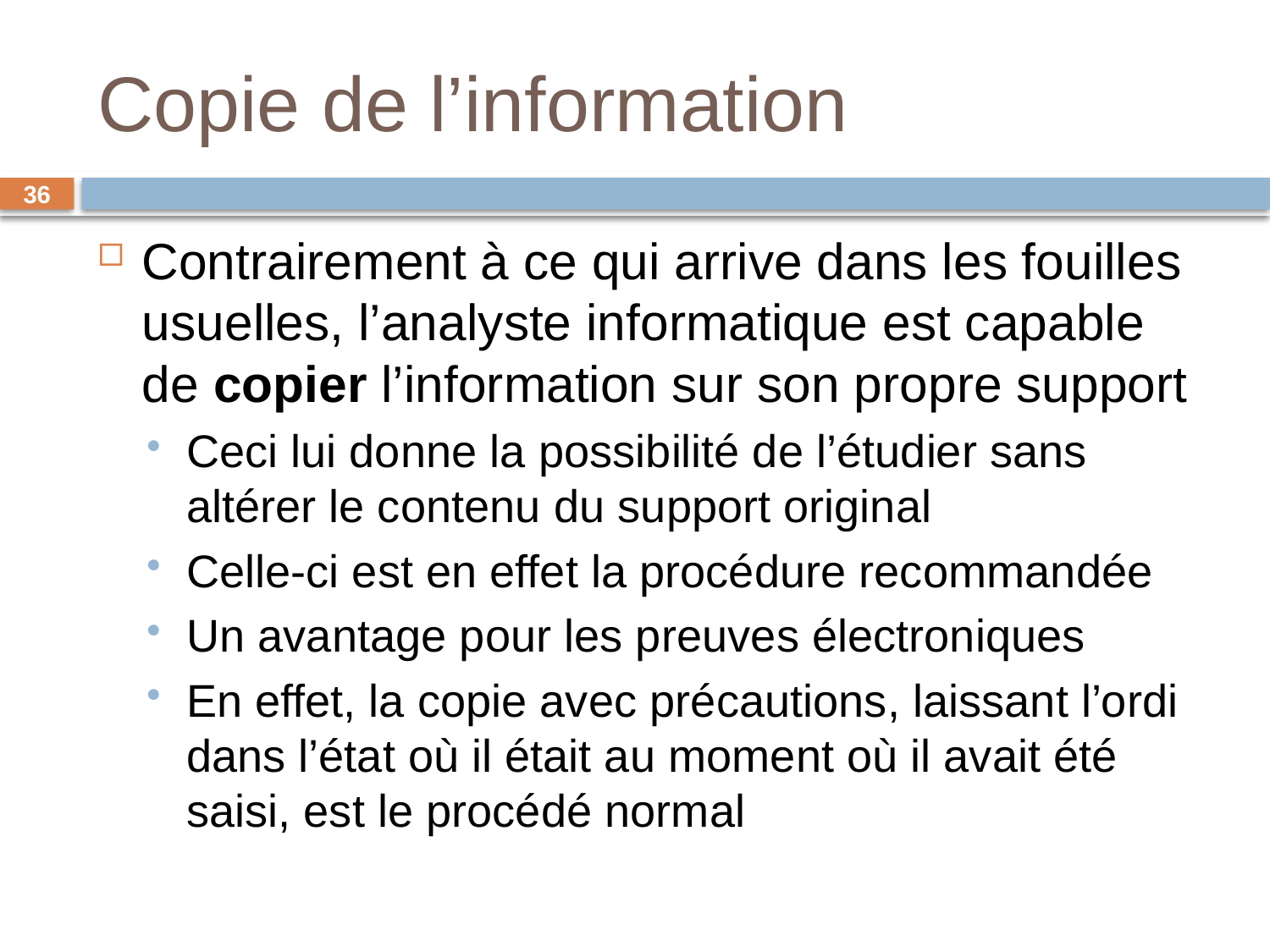

# Copie de l’information
36
Contrairement à ce qui arrive dans les fouilles usuelles, l’analyste informatique est capable de copier l’information sur son propre support
Ceci lui donne la possibilité de l’étudier sans altérer le contenu du support original
Celle-ci est en effet la procédure recommandée
Un avantage pour les preuves électroniques
En effet, la copie avec précautions, laissant l’ordi dans l’état où il était au moment où il avait été saisi, est le procédé normal